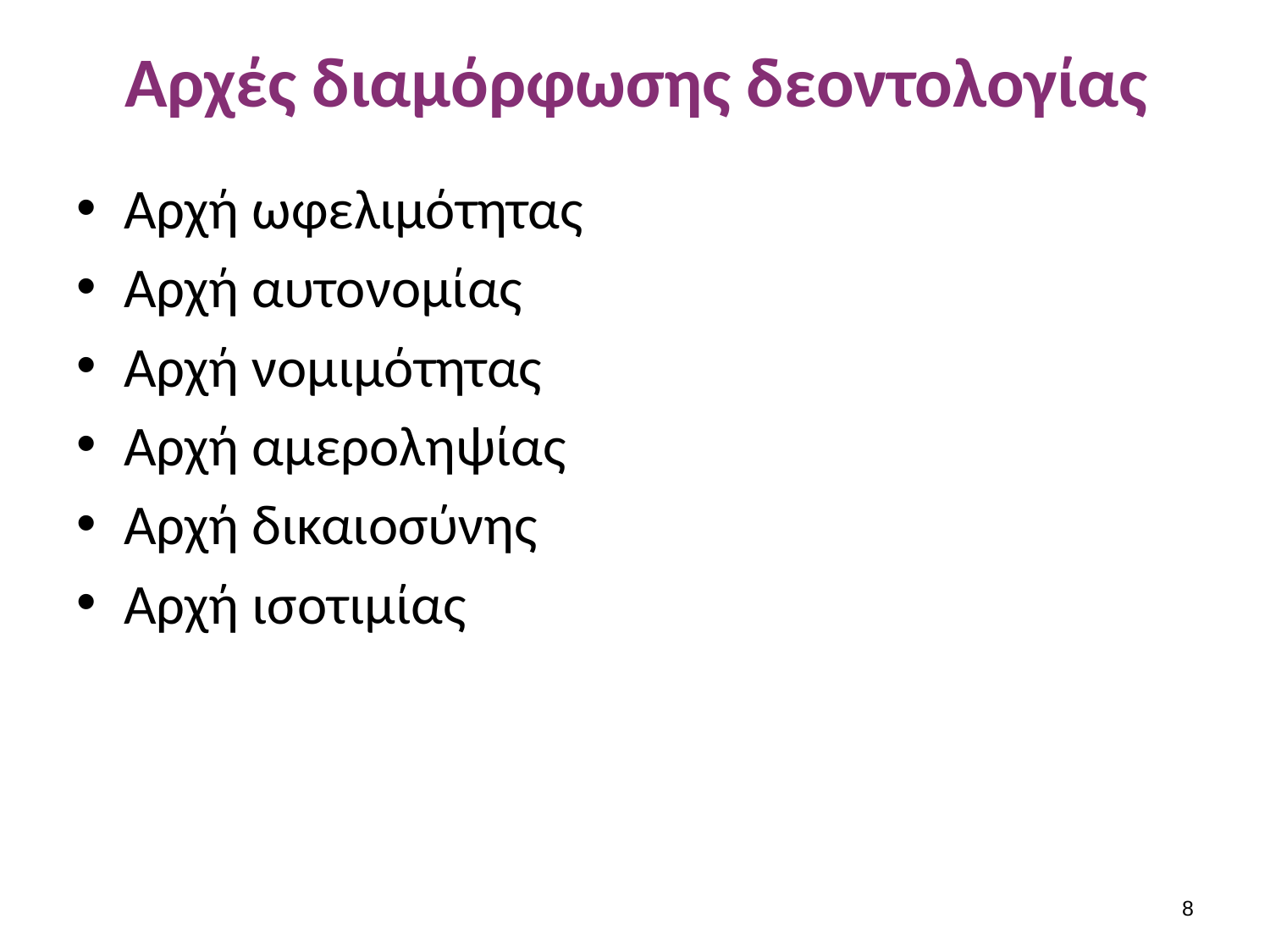

# Αρχές διαμόρφωσης δεοντολογίας
Αρχή ωφελιμότητας
Αρχή αυτονομίας
Αρχή νομιμότητας
Αρχή αμεροληψίας
Αρχή δικαιοσύνης
Αρχή ισοτιμίας
8